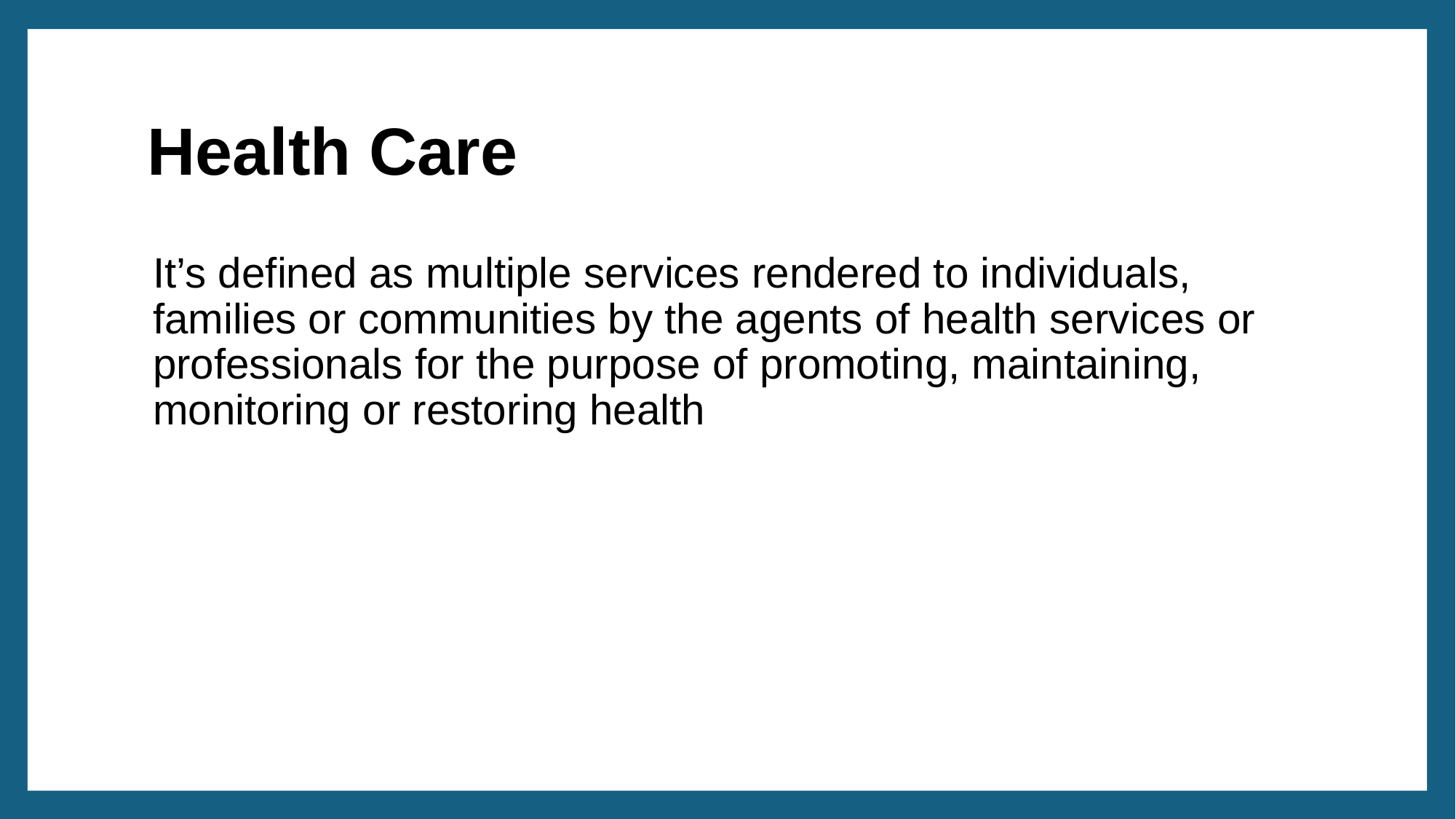

# Health Care
It’s defined as multiple services rendered to individuals, families or communities by the agents of health services or professionals for the purpose of promoting, maintaining, monitoring or restoring health